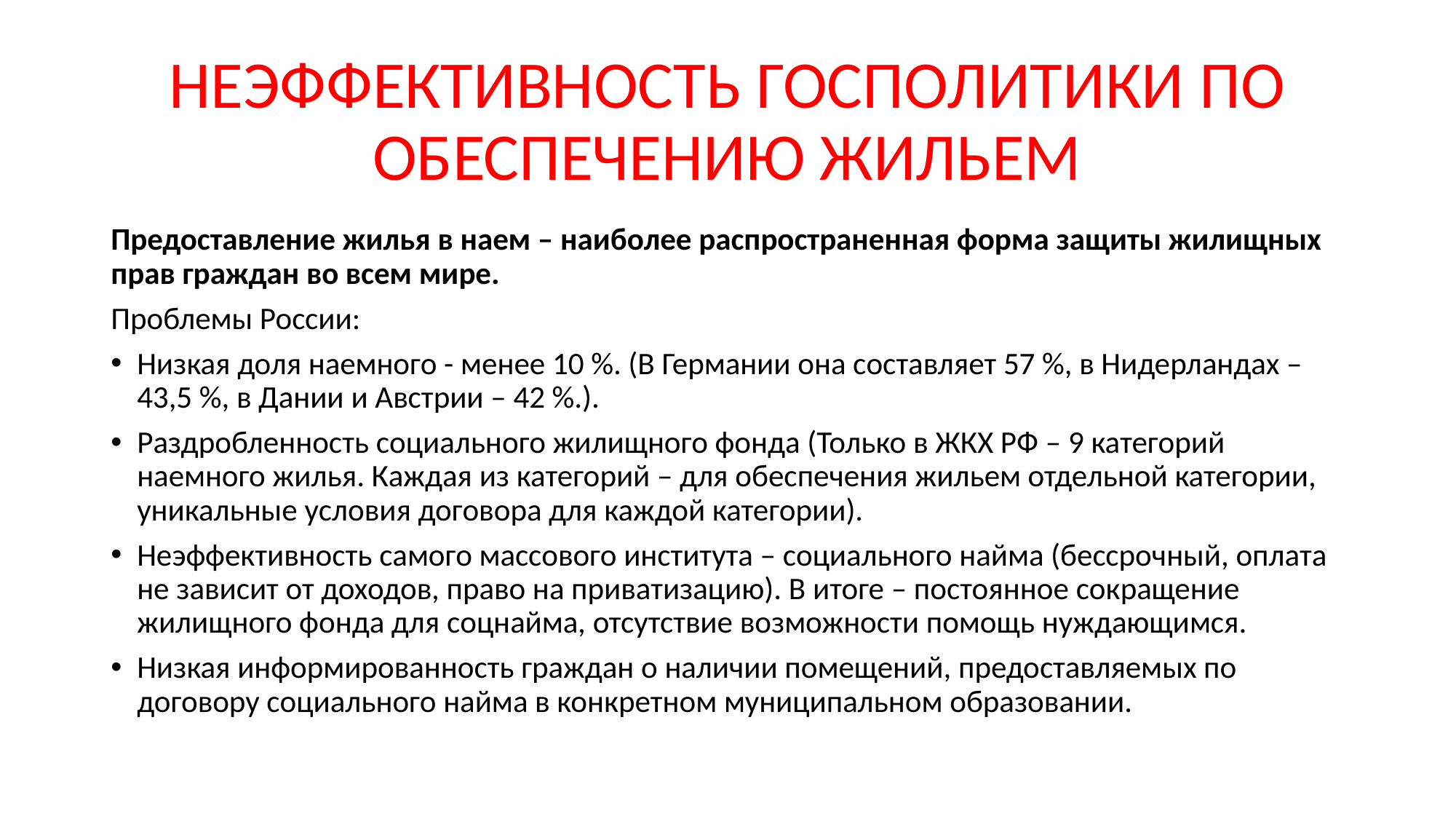

# НЕЭФФЕКТИВНОСТЬ ГОСПОЛИТИКИ ПО ОБЕСПЕЧЕНИЮ ЖИЛЬЕМ
Предоставление жилья в наем – наиболее распространенная форма защиты жилищных прав граждан во всем мире.
Проблемы России:
Низкая доля наемного - менее 10 %. (В Германии она составляет 57 %, в Нидерландах – 43,5 %, в Дании и Австрии – 42 %.).
Раздробленность социального жилищного фонда (Только в ЖКХ РФ – 9 категорий наемного жилья. Каждая из категорий – для обеспечения жильем отдельной категории, уникальные условия договора для каждой категории).
Неэффективность самого массового института – социального найма (бессрочный, оплата не зависит от доходов, право на приватизацию). В итоге – постоянное сокращение жилищного фонда для соцнайма, отсутствие возможности помощь нуждающимся.
Низкая информированность граждан о наличии помещений, предоставляемых по договору социального найма в конкретном муниципальном образовании.